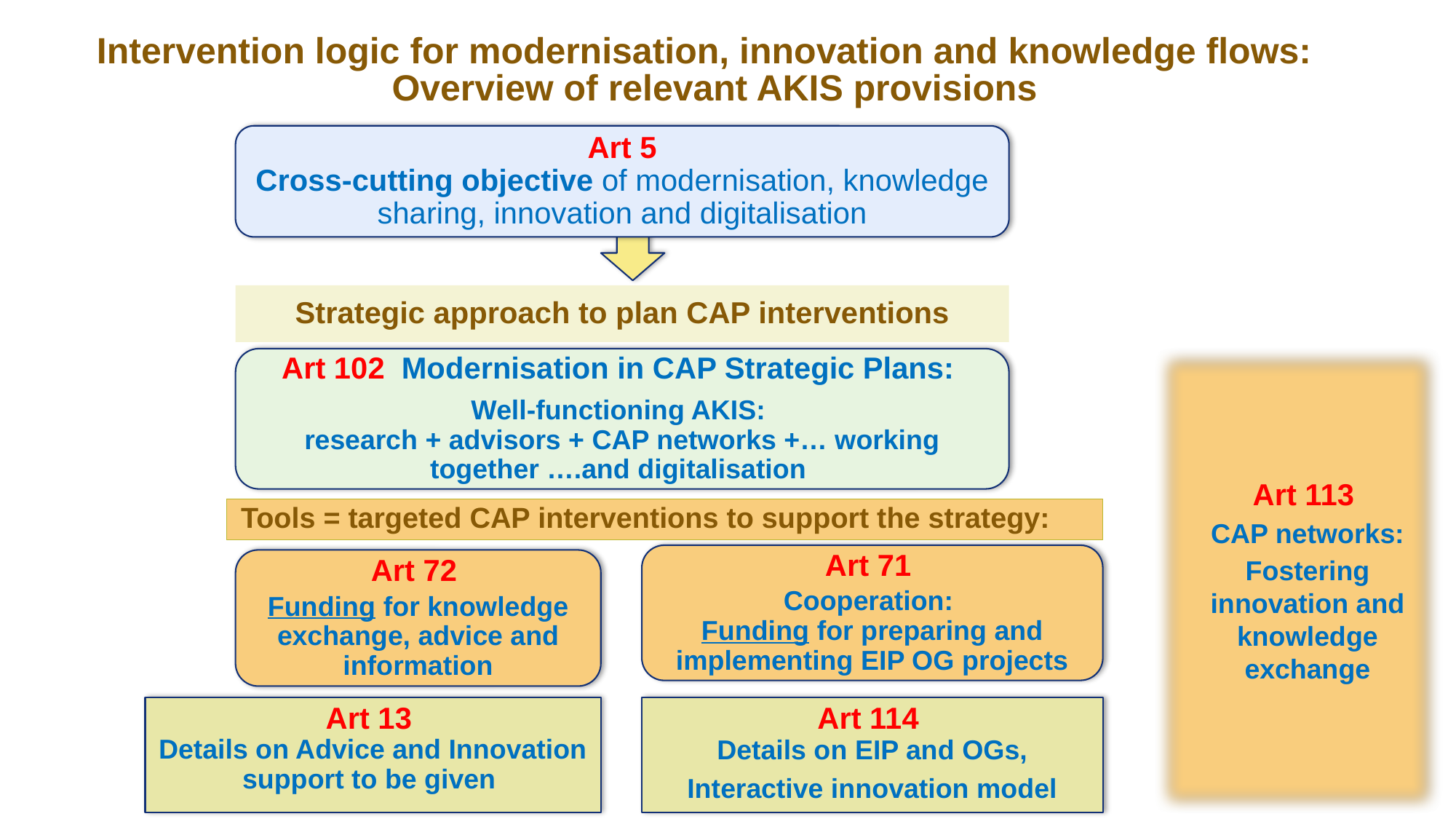

Intervention logic for modernisation, innovation and knowledge flows:
 Overview of relevant AKIS provisions
Art 5
Cross-cutting objective of modernisation, knowledge sharing, innovation and digitalisation

Strategic approach to plan CAP interventions
Art 102  Modernisation in CAP Strategic Plans:
Well-functioning AKIS:
research + advisors + CAP networks +… working together ….and digitalisation

Art 113
CAP networks:
Fostering innovation and knowledge exchange

Tools = targeted CAP interventions to support the strategy:
Art 71
Cooperation:
Funding for preparing and implementing EIP OG projects
Art 72
Funding for knowledge exchange, advice and information
Art 13
Details on Advice and Innovation support to be given
Art 114
Details on EIP and OGs,
Interactive innovation model